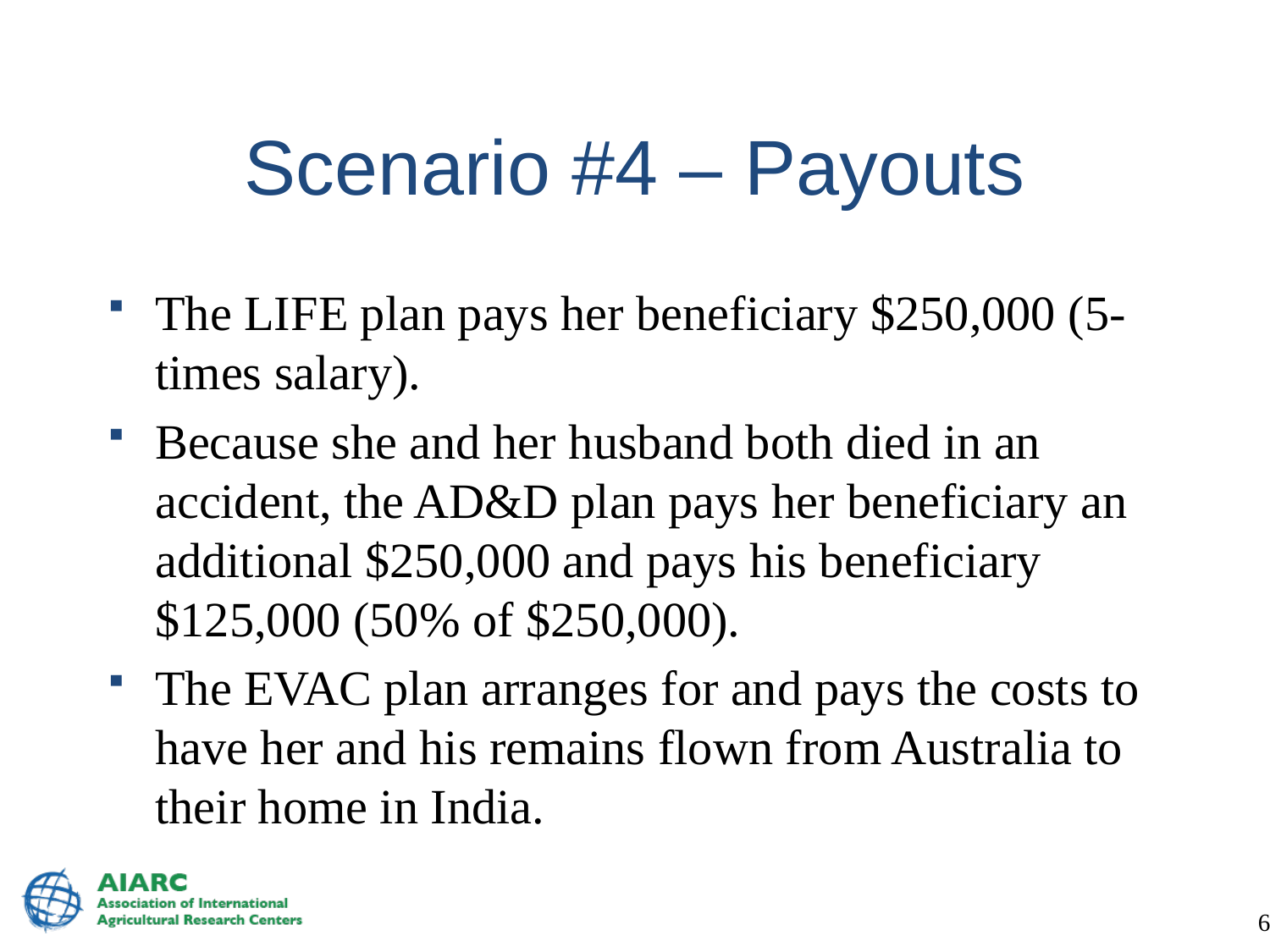

# Scenario #4 – Payouts
The LIFE plan pays her beneficiary $250,000 (5-times salary).
Because she and her husband both died in an accident, the AD&D plan pays her beneficiary an additional $250,000 and pays his beneficiary $125,000 (50% of $250,000).
The EVAC plan arranges for and pays the costs to have her and his remains flown from Australia to their home in India.